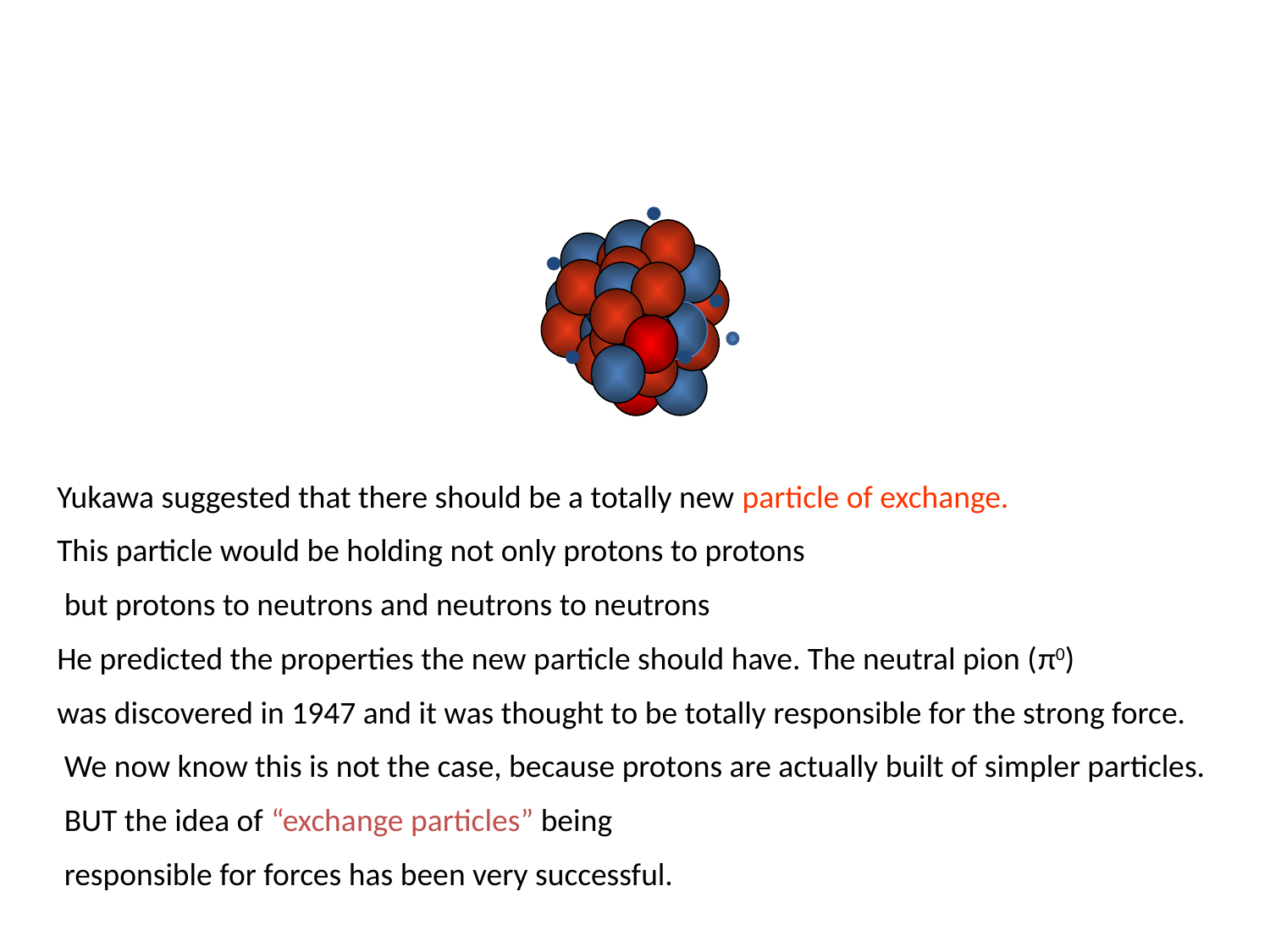

Yukawa suggested that there should be a totally new particle of exchange.
This particle would be holding not only protons to protons
 but protons to neutrons and neutrons to neutrons
He predicted the properties the new particle should have. The neutral pion (π0)
was discovered in 1947 and it was thought to be totally responsible for the strong force.
 We now know this is not the case, because protons are actually built of simpler particles.
 BUT the idea of “exchange particles” being
 responsible for forces has been very successful.